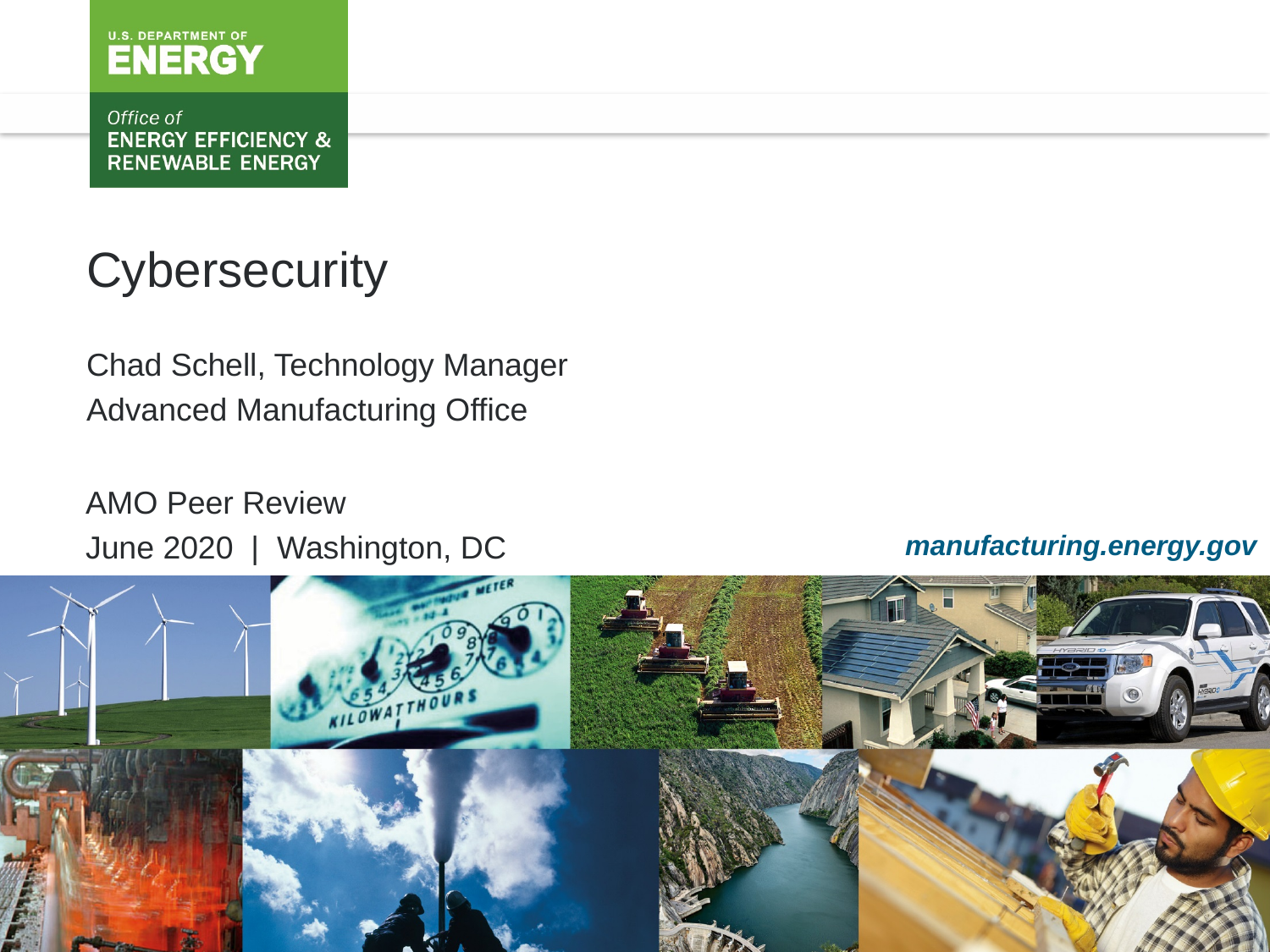

Cybersecurity

Chad Schell, Technology Manager
Advanced Manufacturing Office
AMO Peer Review
June 2020  |  Washington, DC
manufacturing.energy.gov